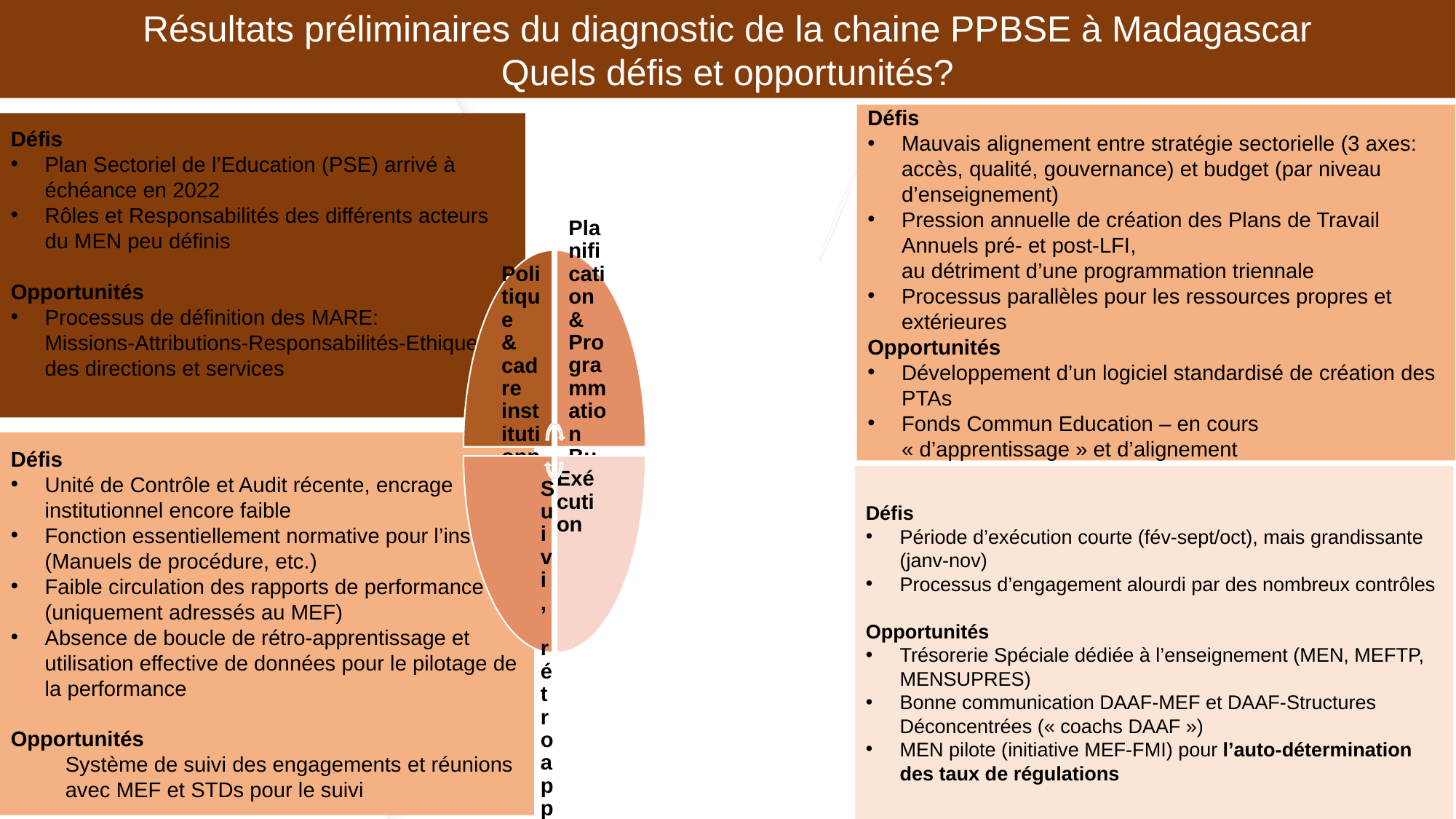

Résultats préliminaires du diagnostic de la chaine PPBSE à Madagascar
Quels défis et opportunités?

Politique
& cadre institutionnel
Planification & Programmation Budgétaire
Exécution
Suivi, rétroapprentis-sage

Défis
Mauvais alignement entre stratégie sectorielle (3 axes: accès, qualité, gouvernance) et budget (par niveau d’enseignement)
Pression annuelle de création des Plans de Travail Annuels pré- et post-LFI,
au détriment d’une programmation triennale
Processus parallèles pour les ressources propres et extérieures
Opportunités
Développement d’un logiciel standardisé de création des PTAs
Fonds Commun Education – en cours « d’apprentissage » et d’alignement
Défis
Plan Sectoriel de l’Education (PSE) arrivé à échéance en 2022
Rôles et Responsabilités des différents acteurs du MEN peu définis

Opportunités
Processus de définition des MARE:
Missions-Attributions-Responsabilités-Ethique des directions et services

Défis
Unité de Contrôle et Audit récente, encrage institutionnel encore faible
Fonction essentiellement normative pour l’instant (Manuels de procédure, etc.)
Faible circulation des rapports de performance (uniquement adressés au MEF)
Absence de boucle de rétro-apprentissage et utilisation effective de données pour le pilotage de la performance

Opportunités
Système de suivi des engagements et réunions avec MEF et STDs pour le suivi
Défis
Période d’exécution courte (fév-sept/oct), mais grandissante (janv-nov)
Processus d’engagement alourdi par des nombreux contrôles

Opportunités
Trésorerie Spéciale dédiée à l’enseignement (MEN, MEFTP, MENSUPRES)
Bonne communication DAAF-MEF et DAAF-Structures Déconcentrées (« coachs DAAF »)
MEN pilote (initiative MEF-FMI) pour l’auto-détermination des taux de régulations